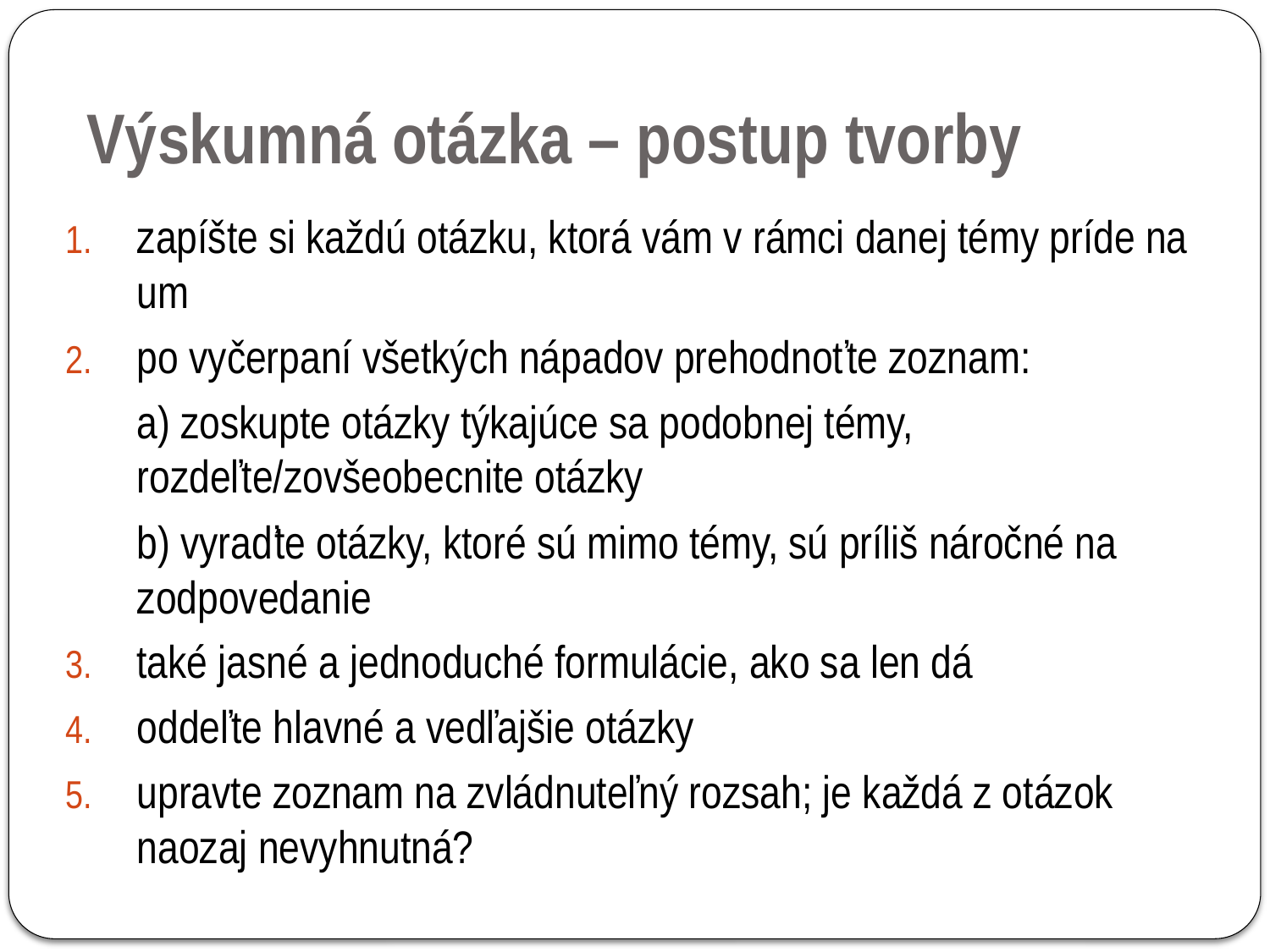

# Výskumná otázka – postup tvorby
zapíšte si každú otázku, ktorá vám v rámci danej témy príde na um
po vyčerpaní všetkých nápadov prehodnoťte zoznam:
	a) zoskupte otázky týkajúce sa podobnej témy, rozdeľte/zovšeobecnite otázky
	b) vyraďte otázky, ktoré sú mimo témy, sú príliš náročné na zodpovedanie
také jasné a jednoduché formulácie, ako sa len dá
oddeľte hlavné a vedľajšie otázky
upravte zoznam na zvládnuteľný rozsah; je každá z otázok naozaj nevyhnutná?